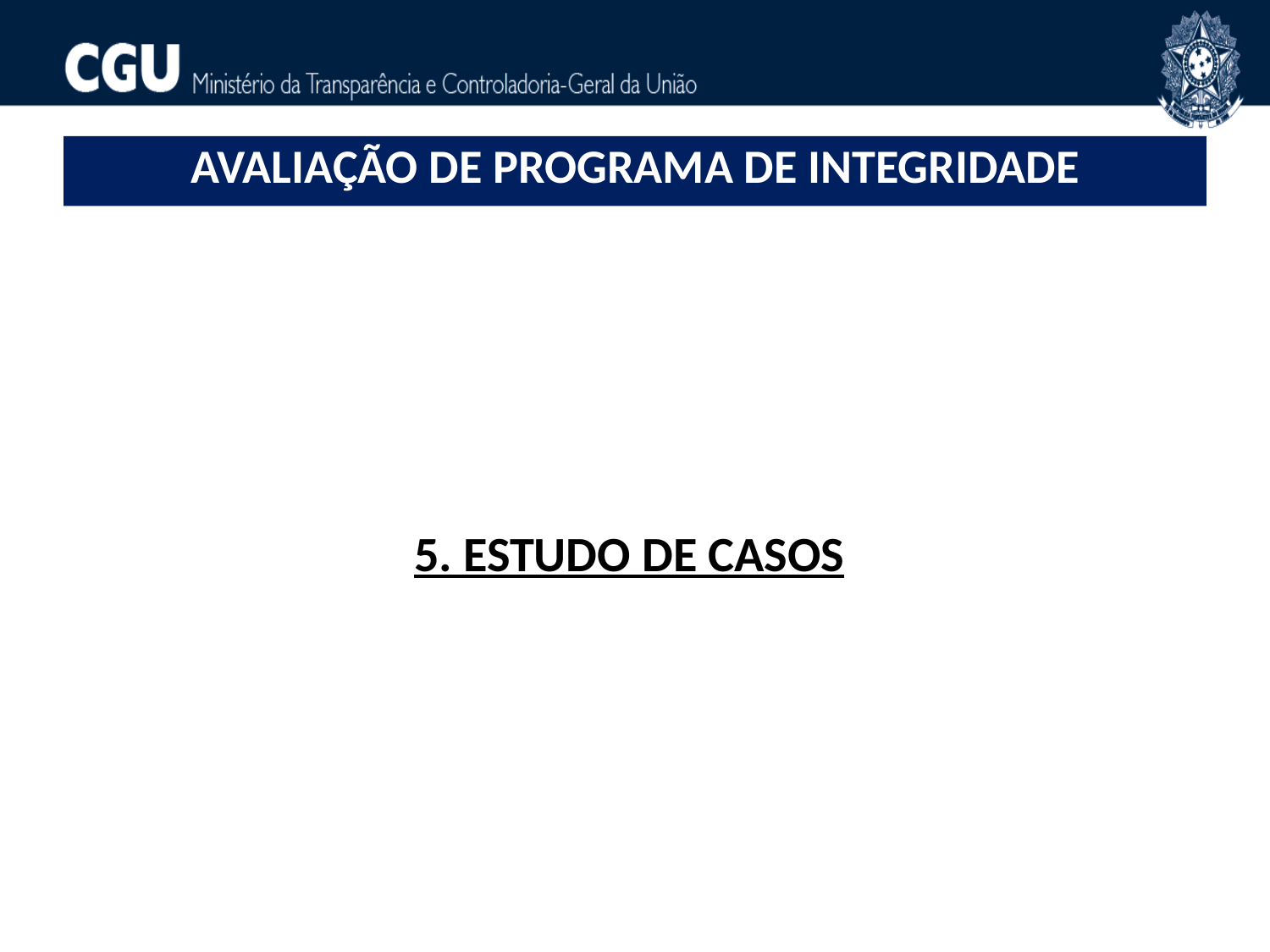

# AVALIAÇÃO DE PROGRAMA DE INTEGRIDADE

5. ESTUDO DE CASOs